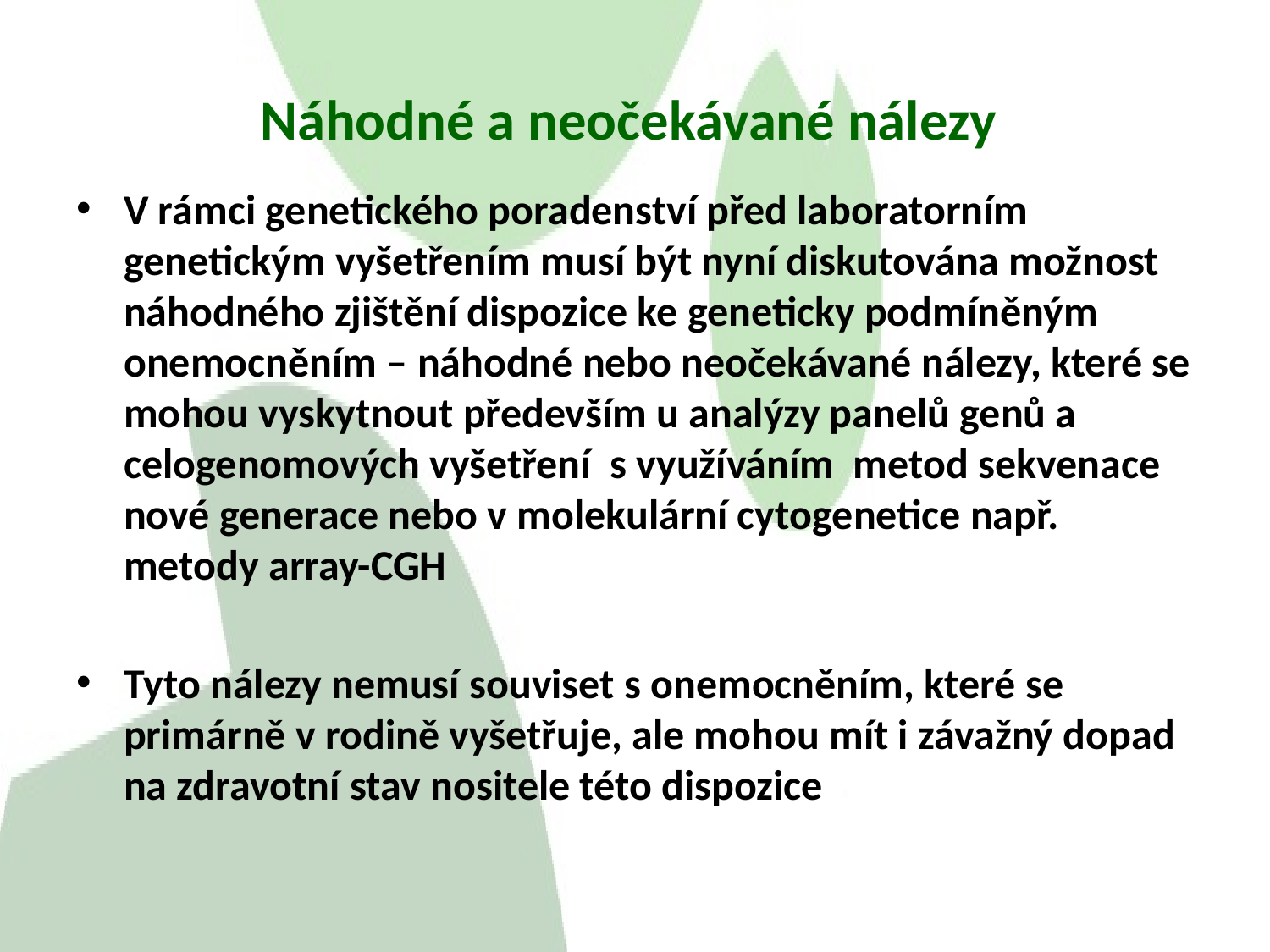

# Náhodné a neočekávané nálezy
V rámci genetického poradenství před laboratorním genetickým vyšetřením musí být nyní diskutována možnost náhodného zjištění dispozice ke geneticky podmíněným onemocněním – náhodné nebo neočekávané nálezy, které se mohou vyskytnout především u analýzy panelů genů a celogenomových vyšetření  s využíváním  metod sekvenace nové generace nebo v molekulární cytogenetice např. metody array-CGH

Tyto nálezy nemusí souviset s onemocněním, které se primárně v rodině vyšetřuje, ale mohou mít i závažný dopad na zdravotní stav nositele této dispozice